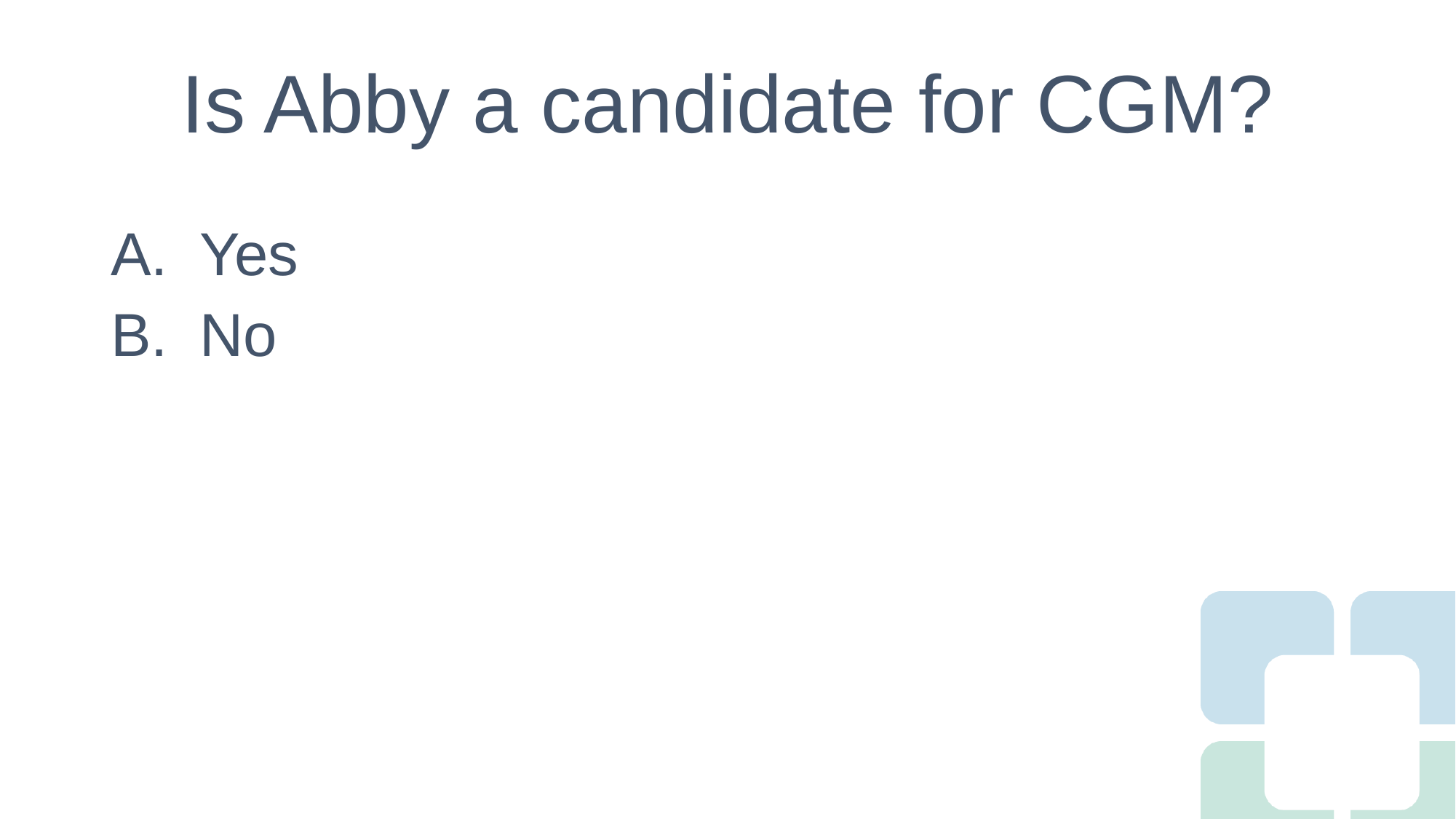

# Is Abby a candidate for CGM?
Yes
No